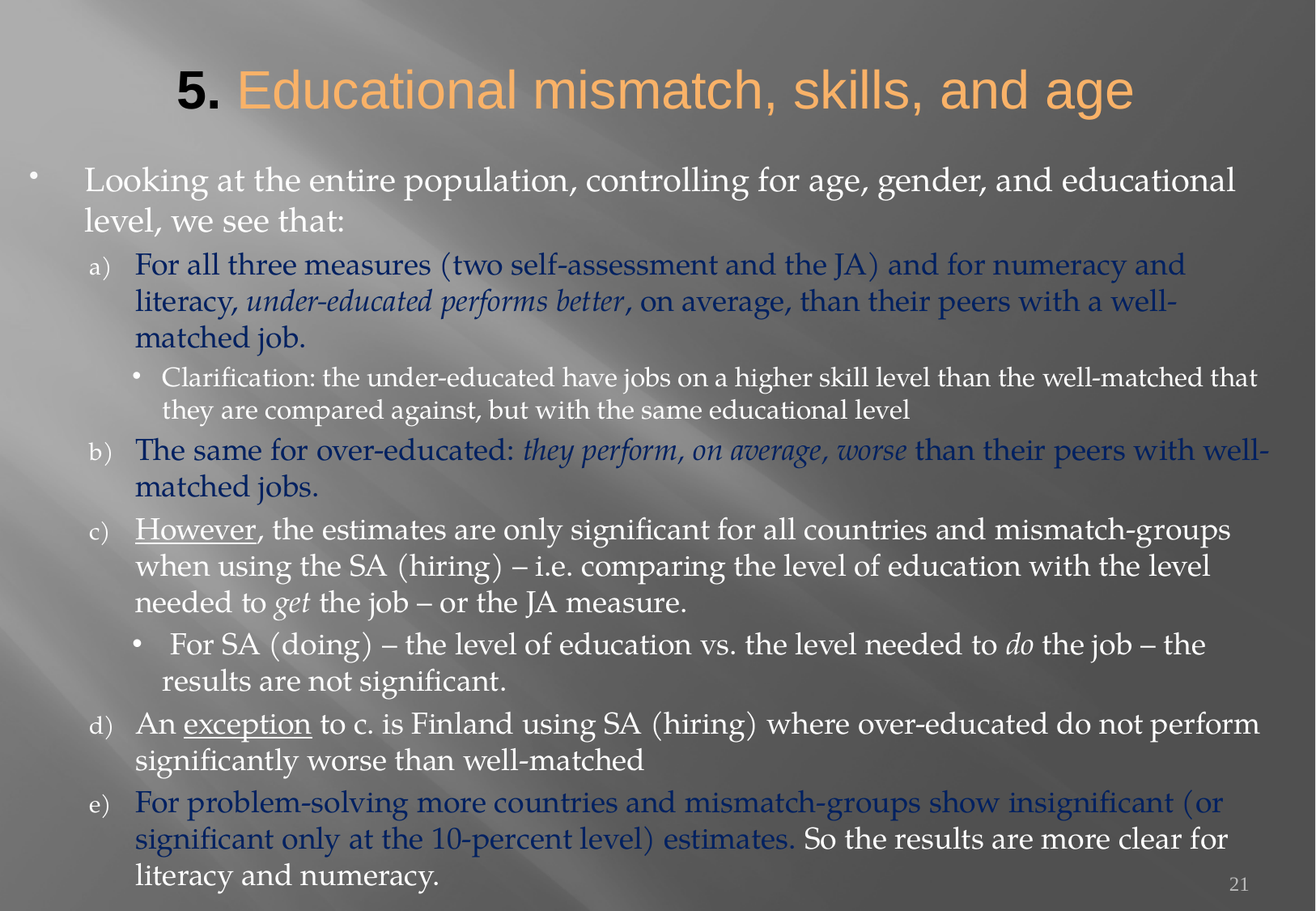

# 5. Educational mismatch, skills, and age
Looking at the entire population, controlling for age, gender, and educational level, we see that:
For all three measures (two self-assessment and the JA) and for numeracy and literacy, under-educated performs better, on average, than their peers with a well-matched job.
Clarification: the under-educated have jobs on a higher skill level than the well-matched that they are compared against, but with the same educational level
The same for over-educated: they perform, on average, worse than their peers with well-matched jobs.
However, the estimates are only significant for all countries and mismatch-groups when using the SA (hiring) – i.e. comparing the level of education with the level needed to get the job – or the JA measure.
 For SA (doing) – the level of education vs. the level needed to do the job – the results are not significant.
An exception to c. is Finland using SA (hiring) where over-educated do not perform significantly worse than well-matched
For problem-solving more countries and mismatch-groups show insignificant (or significant only at the 10-percent level) estimates. So the results are more clear for literacy and numeracy.
21